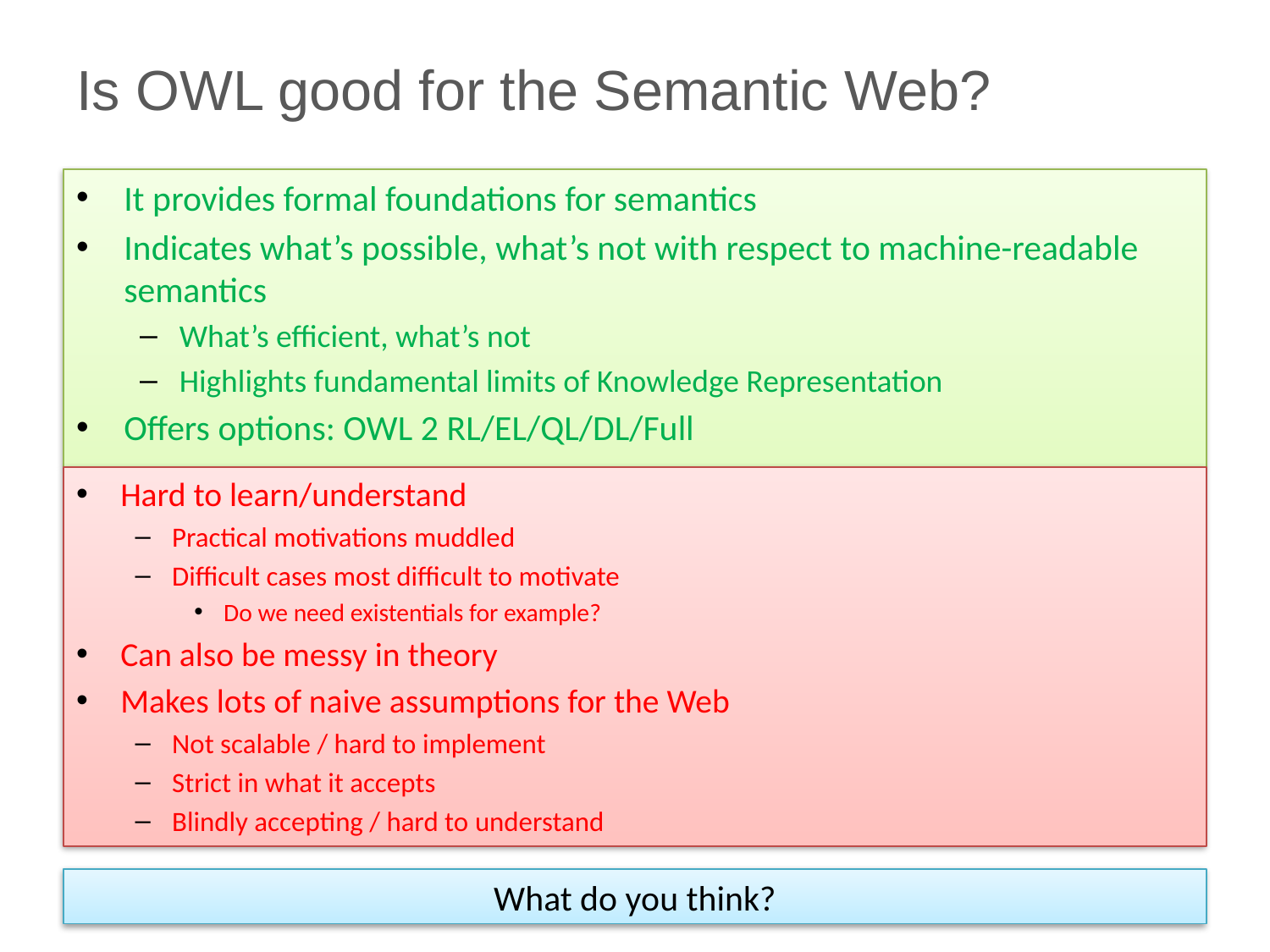

# Is OWL good for the Semantic Web?
It provides formal foundations for semantics
Indicates what’s possible, what’s not with respect to machine-readable semantics
What’s efficient, what’s not
Highlights fundamental limits of Knowledge Representation
Offers options: OWL 2 RL/EL/QL/DL/Full
Hard to learn/understand
Practical motivations muddled
Difficult cases most difficult to motivate
Do we need existentials for example?
Can also be messy in theory
Makes lots of naive assumptions for the Web
Not scalable / hard to implement
Strict in what it accepts
Blindly accepting / hard to understand
What do you think?